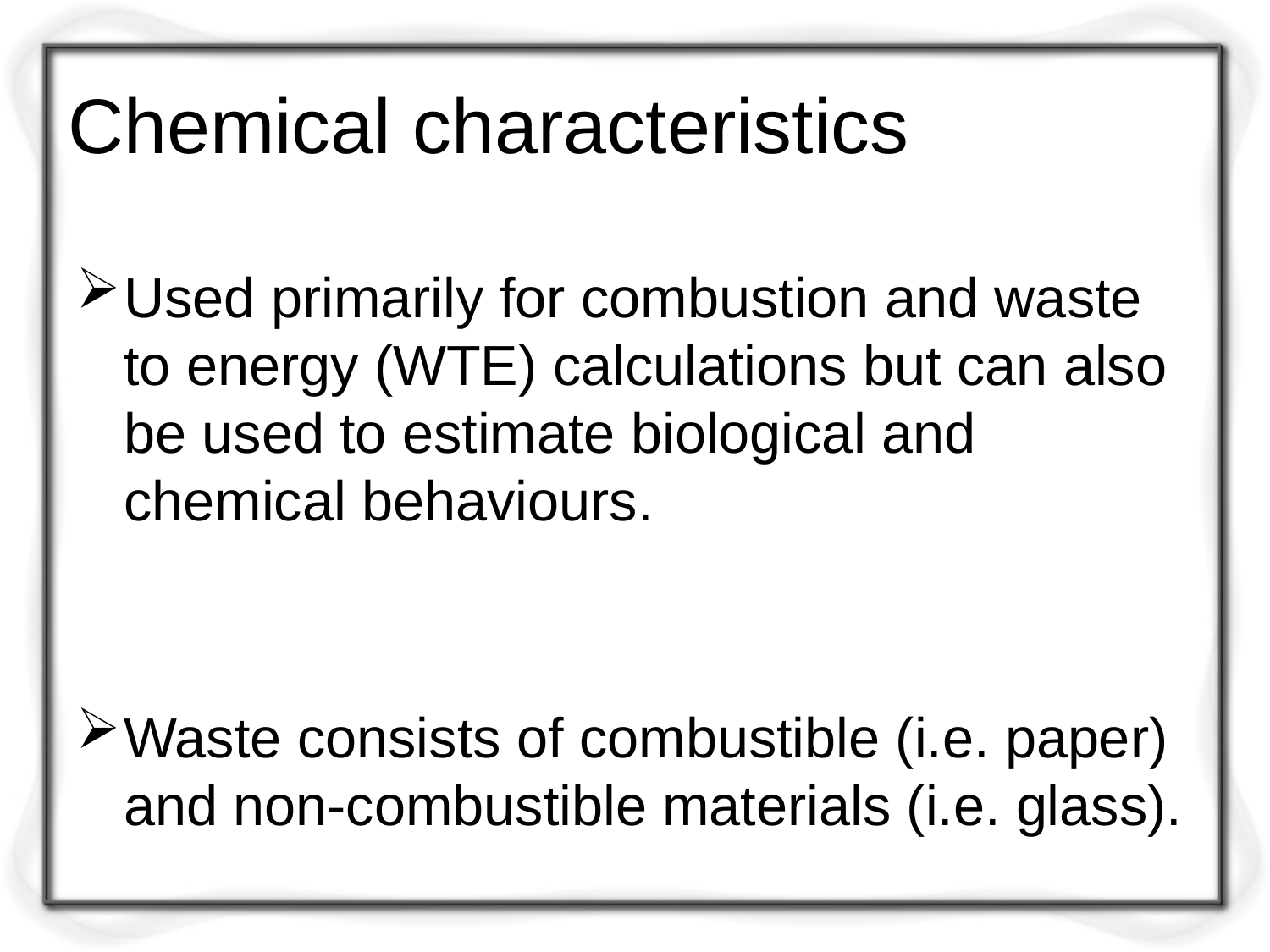

# Chemical characteristics

Used primarily for combustion and waste to energy (WTE) calculations but can also be used to estimate biological and chemical behaviours.

Waste consists of combustible (i.e. paper) and non-combustible materials (i.e. glass).